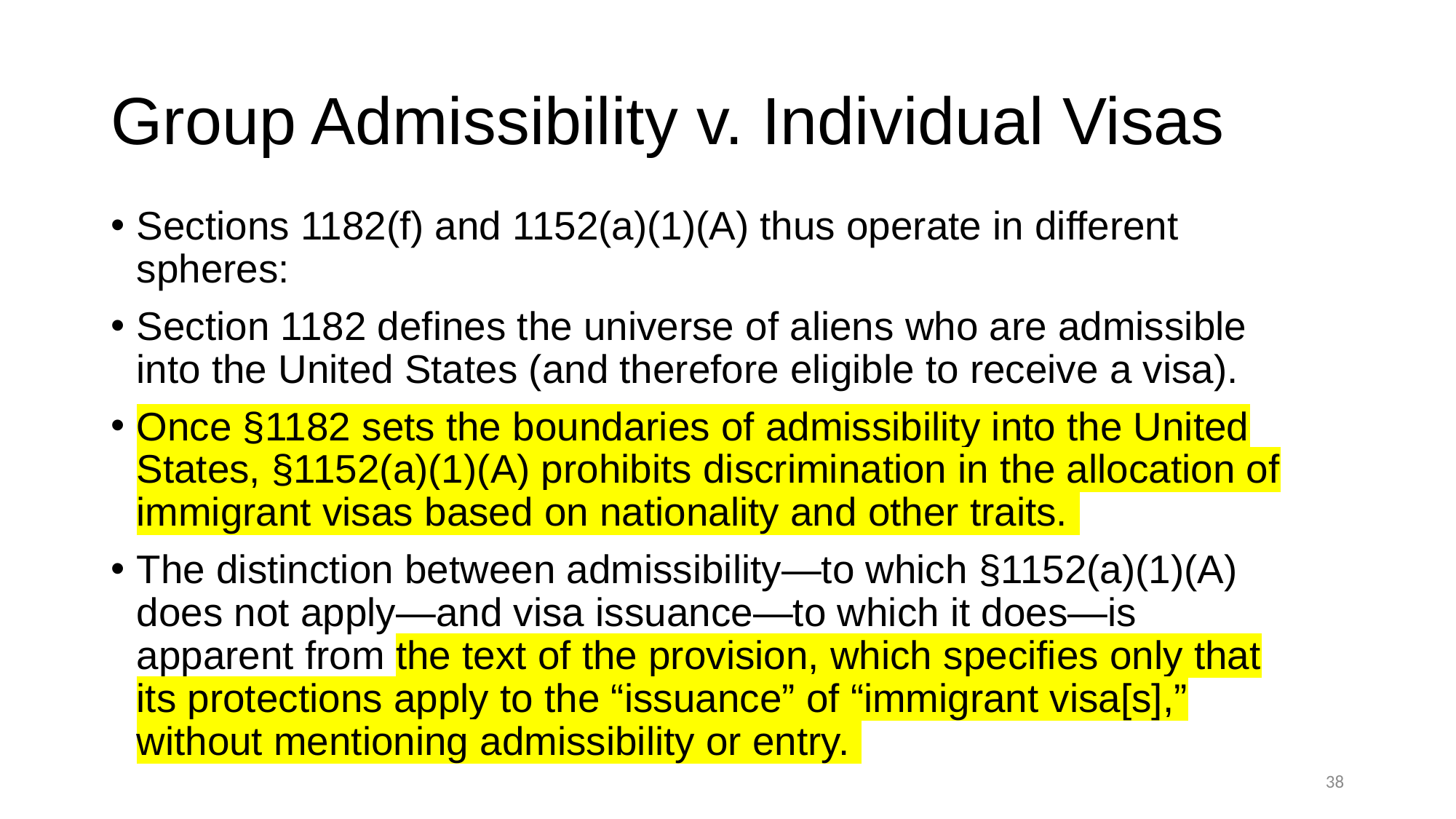

# Group Admissibility v. Individual Visas
Sections 1182(f) and 1152(a)(1)(A) thus operate in different spheres:
Section 1182 defines the universe of aliens who are admissible into the United States (and therefore eligible to receive a visa).
Once §1182 sets the boundaries of admissibility into the United States, §1152(a)(1)(A) prohibits discrimination in the allocation of immigrant visas based on nationality and other traits.
The distinction between admissibility—to which §1152(a)(1)(A) does not apply—and visa issuance—to which it does—is apparent from the text of the provision, which specifies only that its protections apply to the “issuance” of “immigrant visa[s],” without mentioning admissibility or entry.
38